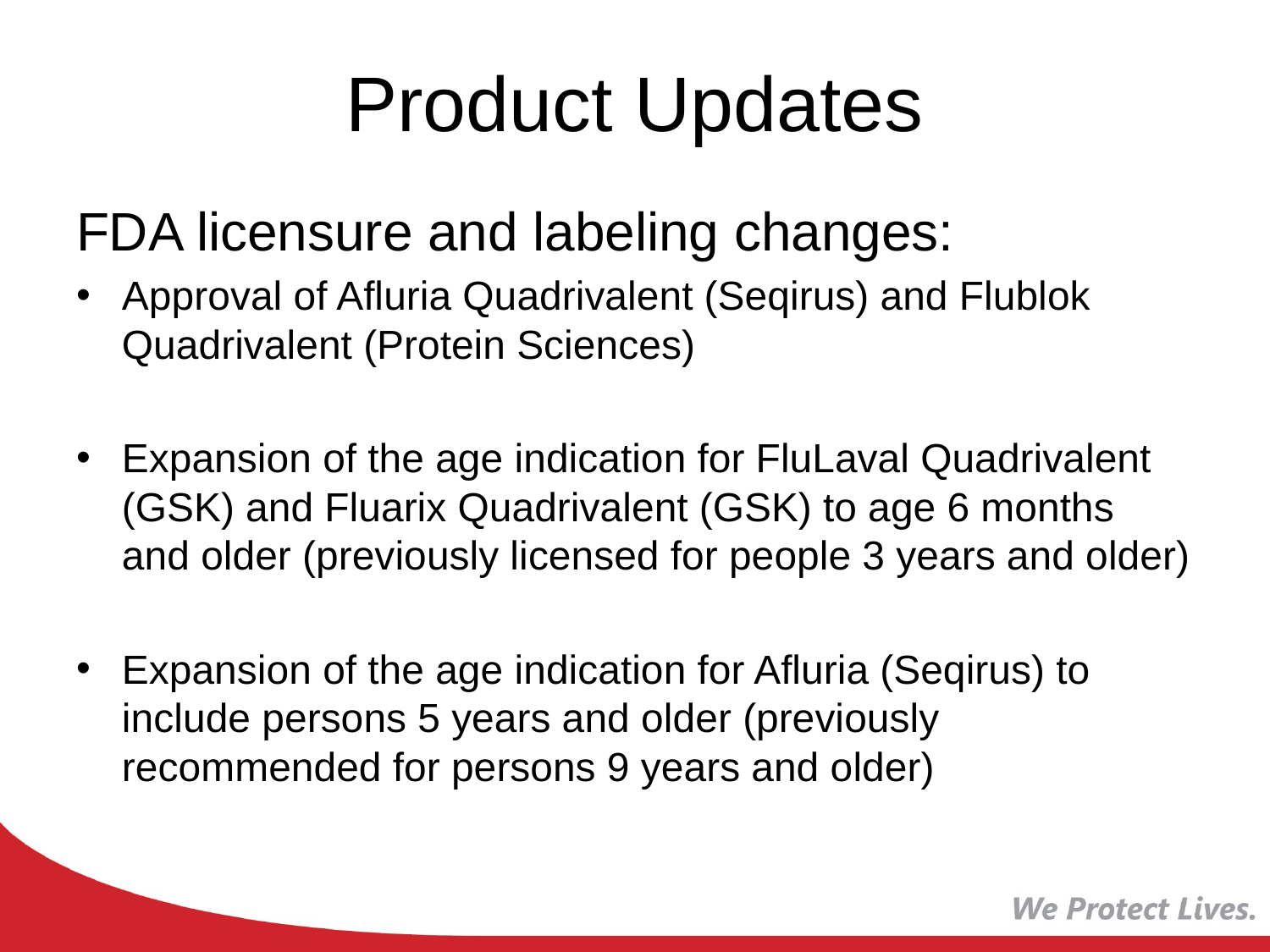

# Product Updates
FDA licensure and labeling changes:
Approval of Afluria Quadrivalent (Seqirus) and Flublok Quadrivalent (Protein Sciences)

Expansion of the age indication for FluLaval Quadrivalent (GSK) and Fluarix Quadrivalent (GSK) to age 6 months and older (previously licensed for people 3 years and older)

Expansion of the age indication for Afluria (Seqirus) to include persons 5 years and older (previously recommended for persons 9 years and older)